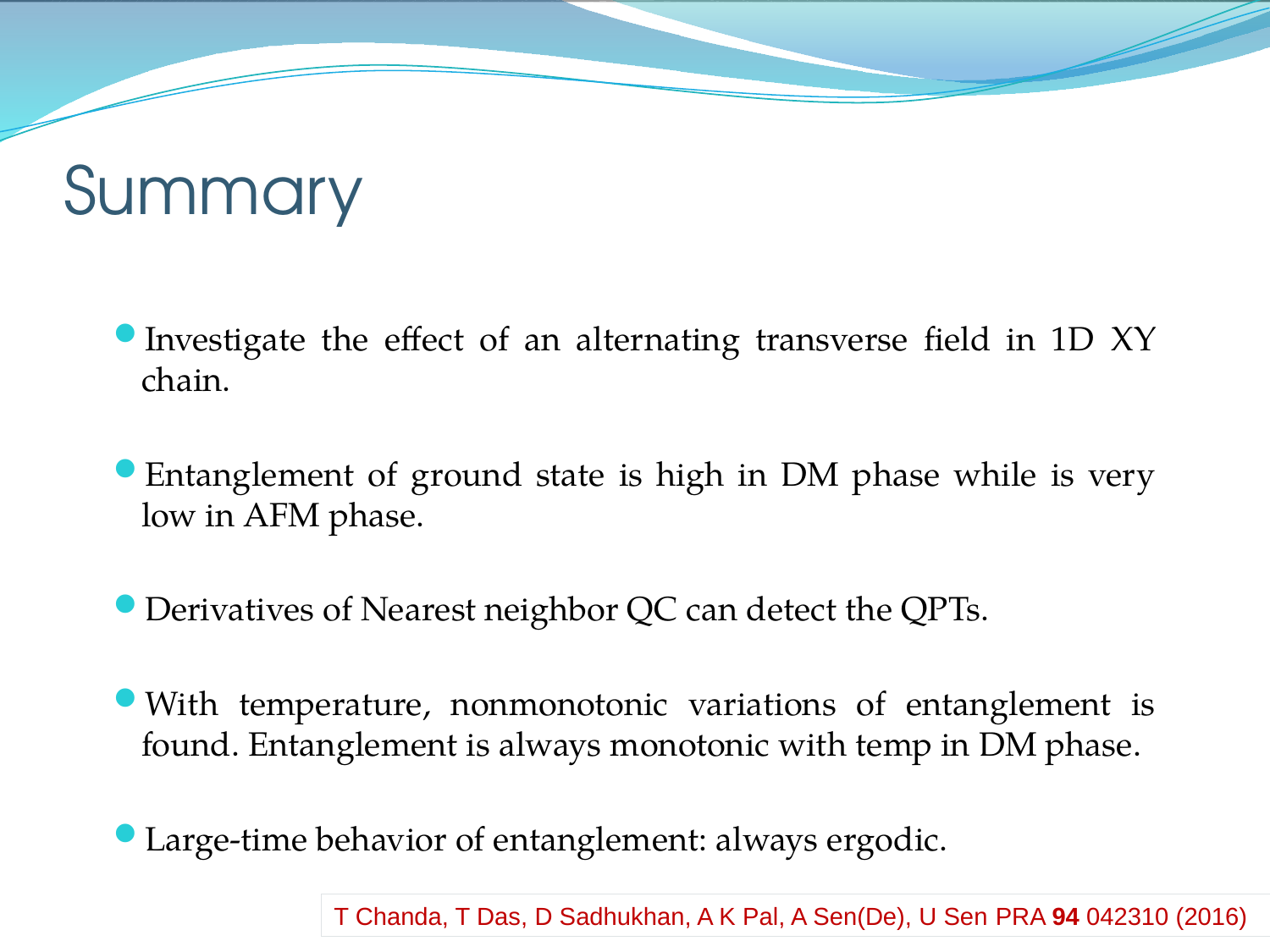

# Summary
Investigate the effect of an alternating transverse field in 1D XY chain.

Entanglement of ground state is high in DM phase while is very low in AFM phase.

Derivatives of Nearest neighbor QC can detect the QPTs.

With temperature, nonmonotonic variations of entanglement is found. Entanglement is always monotonic with temp in DM phase.

Large-time behavior of entanglement: always ergodic.
T Chanda, T Das, D Sadhukhan, A K Pal, A Sen(De), U Sen PRA 94 042310 (2016)